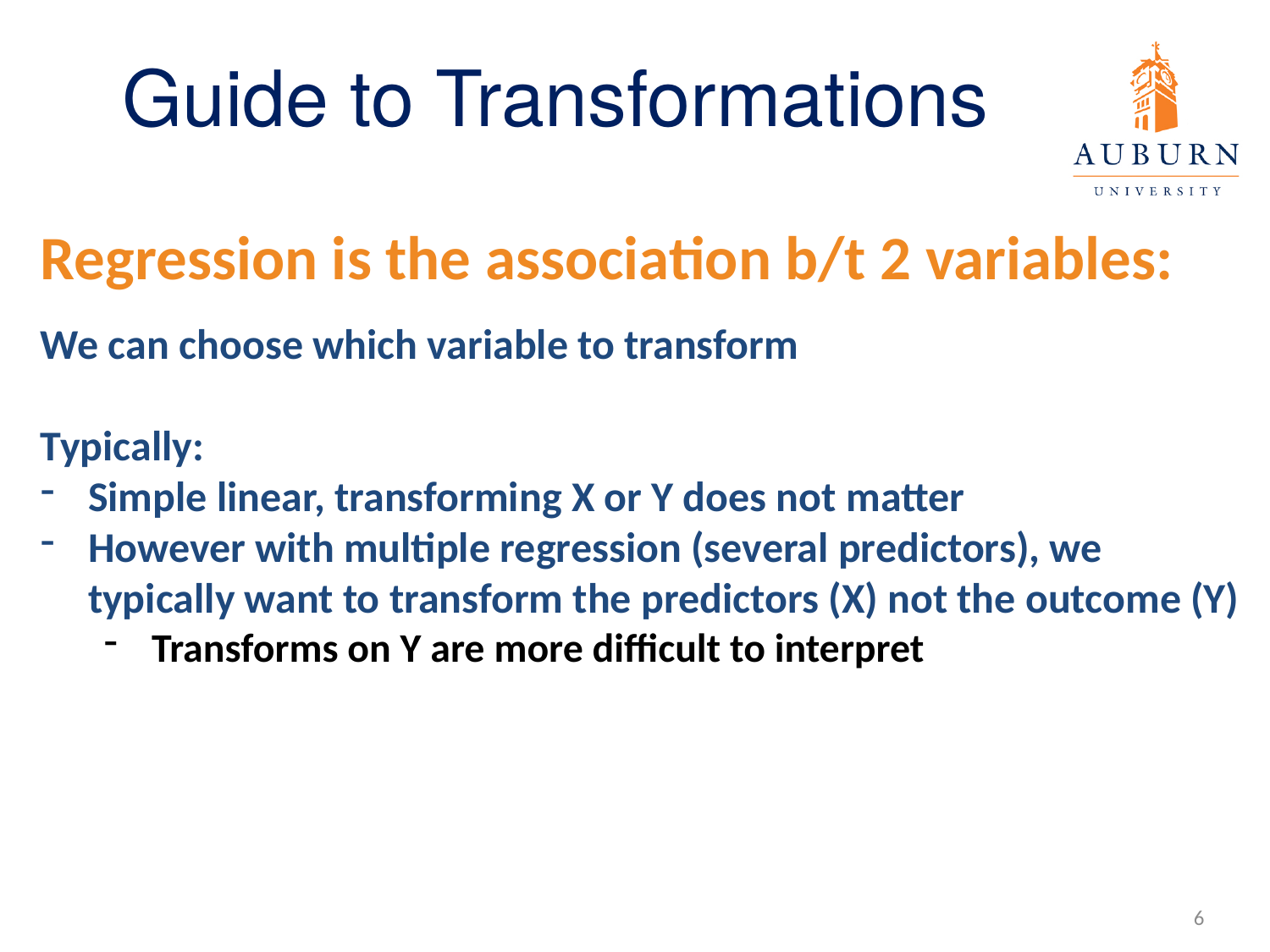

Guide to Transformations
Regression is the association b/t 2 variables:

We can choose which variable to transform

Typically:
Simple linear, transforming X or Y does not matter
However with multiple regression (several predictors), we typically want to transform the predictors (X) not the outcome (Y)
Transforms on Y are more difficult to interpret

6